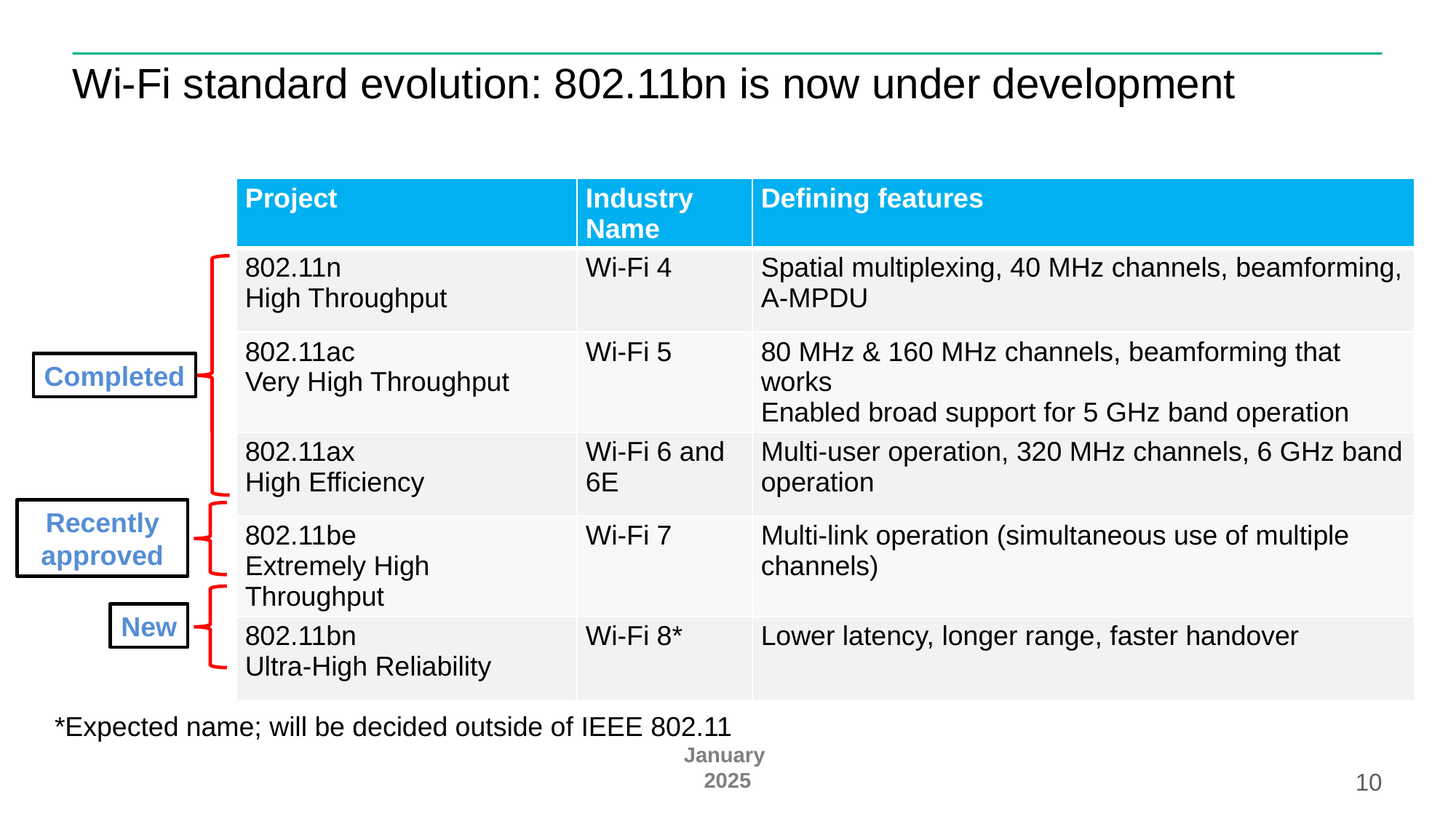

# Wi-Fi standard evolution: 802.11bn is now under development
| Project | Industry Name | Defining features |
| --- | --- | --- |
| 802.11n High Throughput | Wi-Fi 4 | Spatial multiplexing, 40 MHz channels, beamforming, A-MPDU |
| 802.11ac Very High Throughput | Wi-Fi 5 | 80 MHz & 160 MHz channels, beamforming that works Enabled broad support for 5 GHz band operation |
| 802.11ax High Efficiency | Wi-Fi 6 and 6E | Multi-user operation, 320 MHz channels, 6 GHz band operation |
| 802.11be Extremely High Throughput | Wi-Fi 7 | Multi-link operation (simultaneous use of multiple channels) |
| 802.11bn Ultra-High Reliability | Wi-Fi 8\* | Lower latency, longer range, faster handover |

Completed
Recently approved

New
*Expected name; will be decided outside of IEEE 802.11
January  2025
10